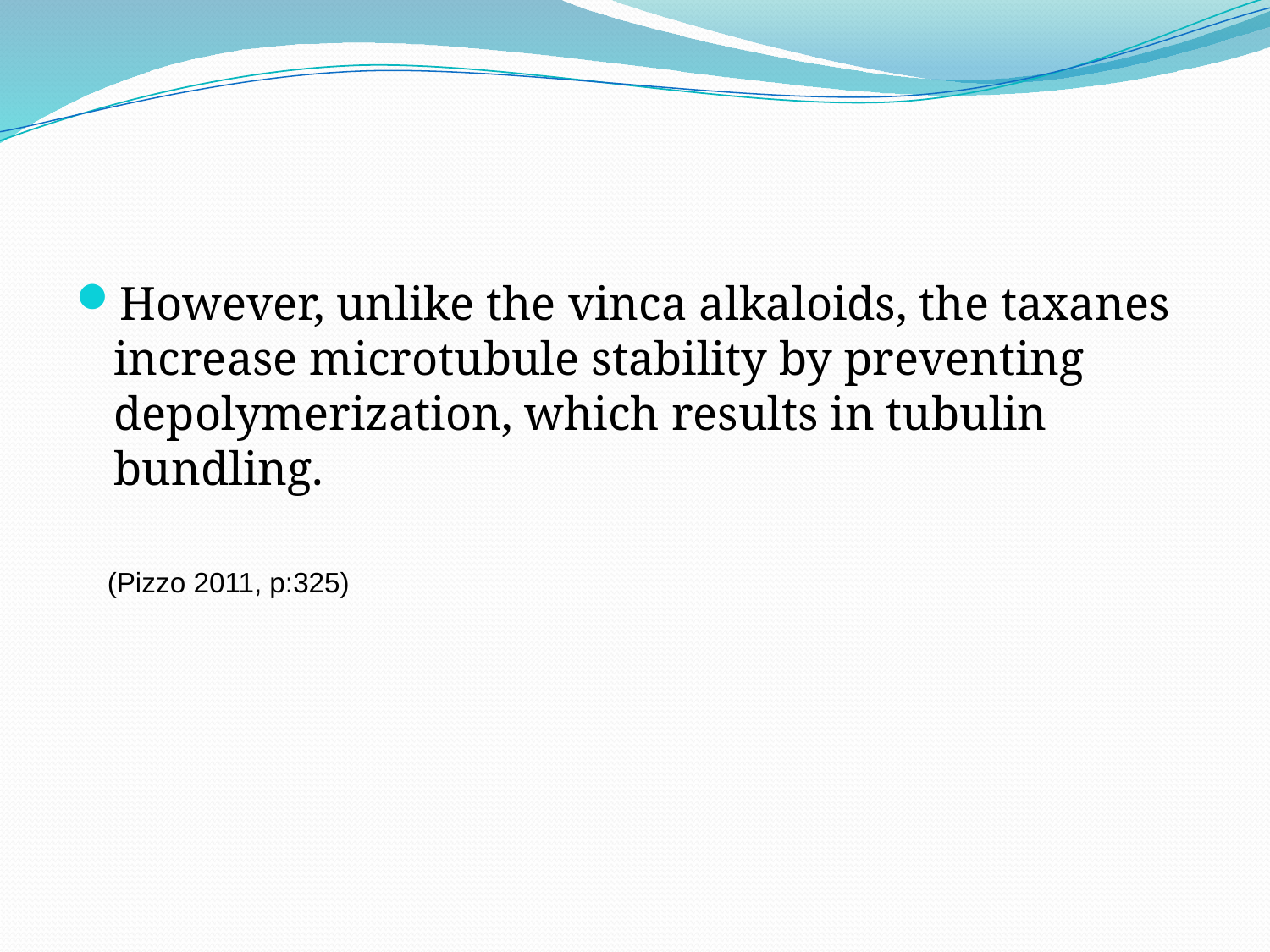

#
However, unlike the vinca alkaloids, the taxanes increase microtubule stability by preventing depolymerization, which results in tubulin bundling.

    (Pizzo 2011, p:325)